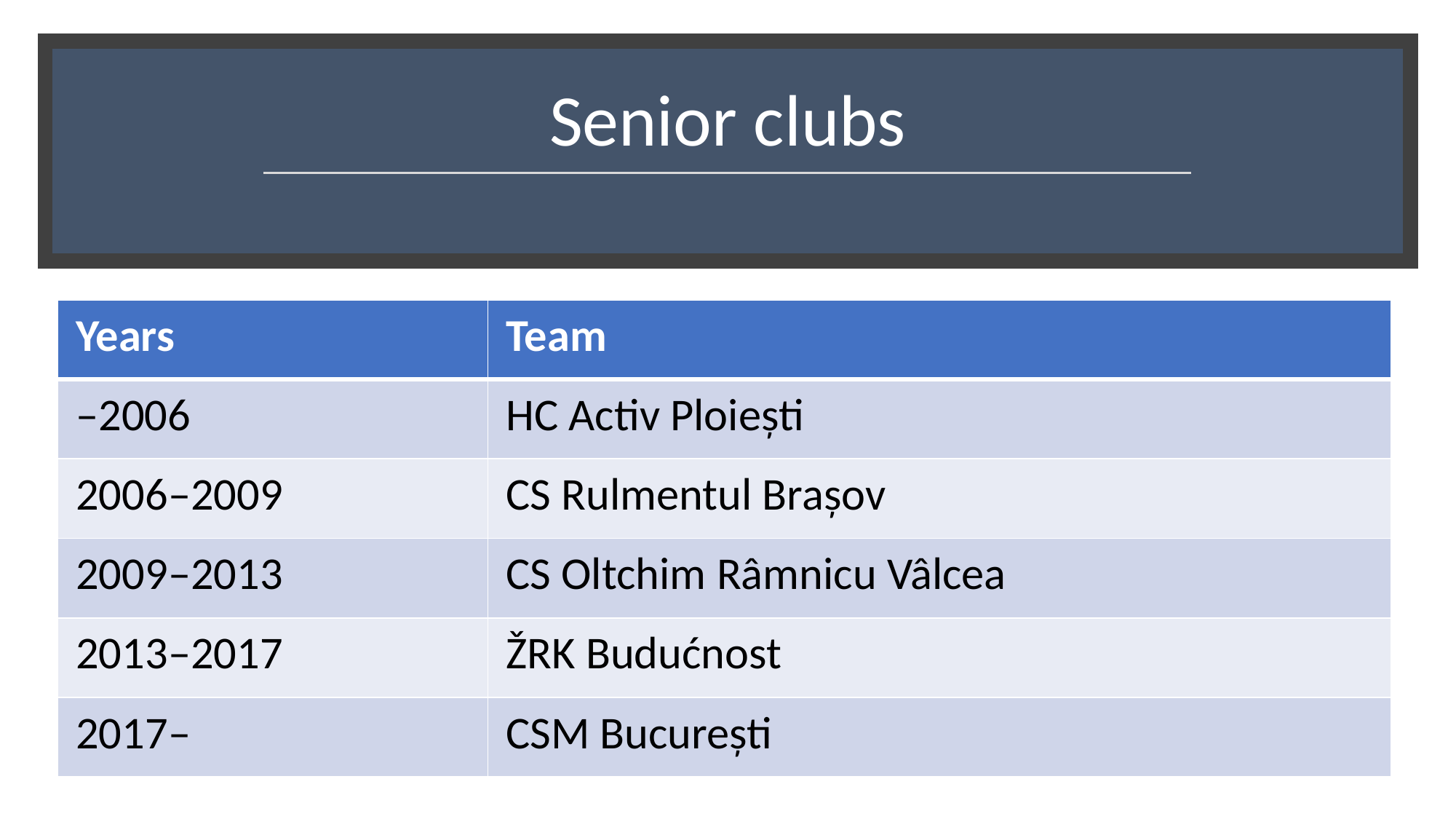

# Senior clubs
| Years | Team |
| --- | --- |
| –2006 | HC Activ Ploiești |
| 2006–2009 | CS Rulmentul Brașov |
| 2009–2013 | CS Oltchim Râmnicu Vâlcea |
| 2013–2017 | ŽRK Budućnost |
| 2017– | CSM București |